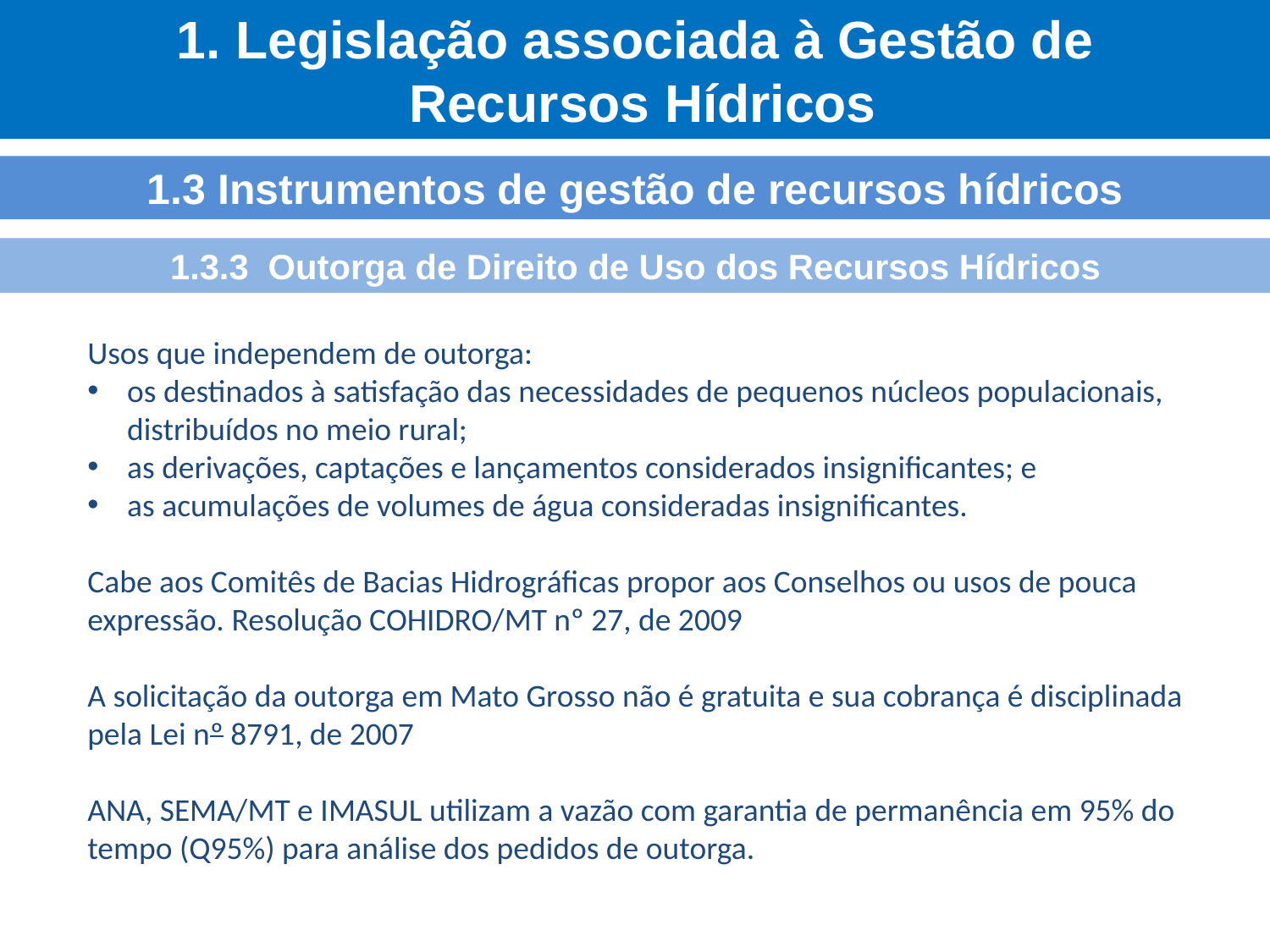

1. Legislação associada à Gestão de
 Recursos Hídricos
1.3 Instrumentos de gestão de recursos hídricos
1.3.3  Outorga de Direito de Uso dos Recursos Hídricos
Usos que independem de outorga:
os destinados à satisfação das necessidades de pequenos núcleos populacionais, distribuídos no meio rural;
as derivações, captações e lançamentos considerados insignificantes; e
as acumulações de volumes de água consideradas insignificantes.

Cabe aos Comitês de Bacias Hidrográficas propor aos Conselhos ou usos de pouca expressão. Resolução COHIDRO/MT nº 27, de 2009

A solicitação da outorga em Mato Grosso não é gratuita e sua cobrança é disciplinada pela Lei nº 8791, de 2007

ANA, SEMA/MT e IMASUL utilizam a vazão com garantia de permanência em 95% do tempo (Q95%) para análise dos pedidos de outorga.